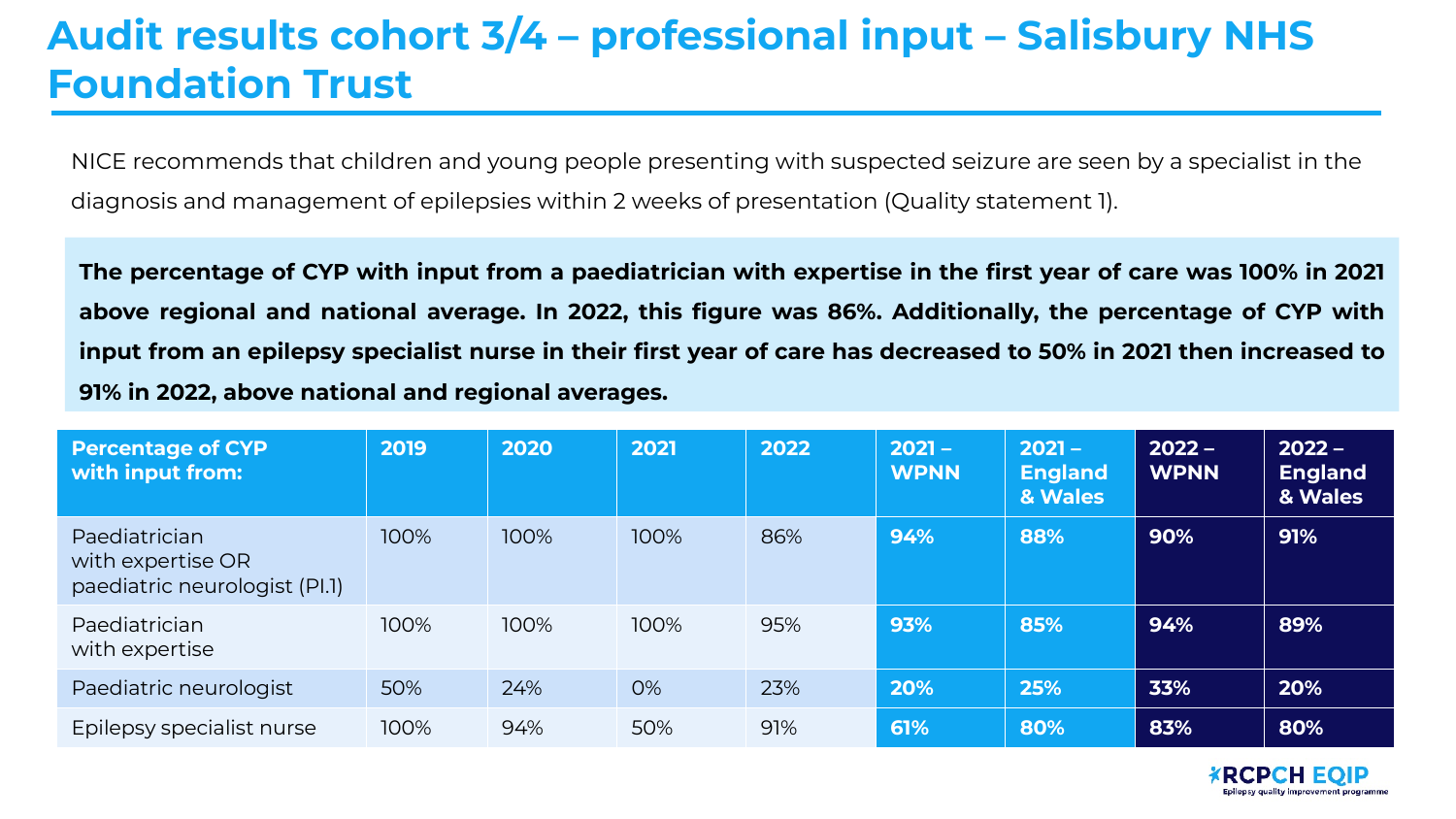

Audit results cohort 3/4 – professional input – Salisbury NHS Foundation Trust​
NICE recommends that children and young people presenting with suspected seizure are seen by a specialist in the diagnosis and management of epilepsies within 2 weeks of presentation (Quality statement 1).
The percentage of CYP with input from a paediatrician with expertise in the first year of care was 100% in 2021 above regional and national average. In 2022, this figure was 86%. Additionally, the percentage of CYP with input from an epilepsy specialist nurse in their first year of care has decreased to 50% in 2021 then increased to 91% in 2022, above national and regional averages.
| Percentage of CYP with input from:​ | 2019​ | 2020​ | 2021​ | 2022​ | 2021 – WPNN​ | 2021 – England & Wales​ | 2022 – WPNN​ | 2022 – England & Wales​ |
| --- | --- | --- | --- | --- | --- | --- | --- | --- |
| Paediatrician with expertise OR paediatric neurologist (PI.1)​ | 100%​ | 100%​ | 100%​ | 86%​ | 94%​ | 88%​ | 90%​ | 91%​ |
| Paediatrician with expertise​ | 100%​ | 100%​ | 100%​ | 95%​ | 93%​ | 85%​ | 94%​ | 89%​ |
| Paediatric neurologist​ | 50%​ | 24%​ | 0%​ | 23%​ | 20%​ | 25%​ | 33%​ | 20%​ |
| Epilepsy specialist nurse​ | 100%​ | 94%​ | 50%​ | 91%​ | 61%​ | 80%​ | 83%​ | 80%​ |